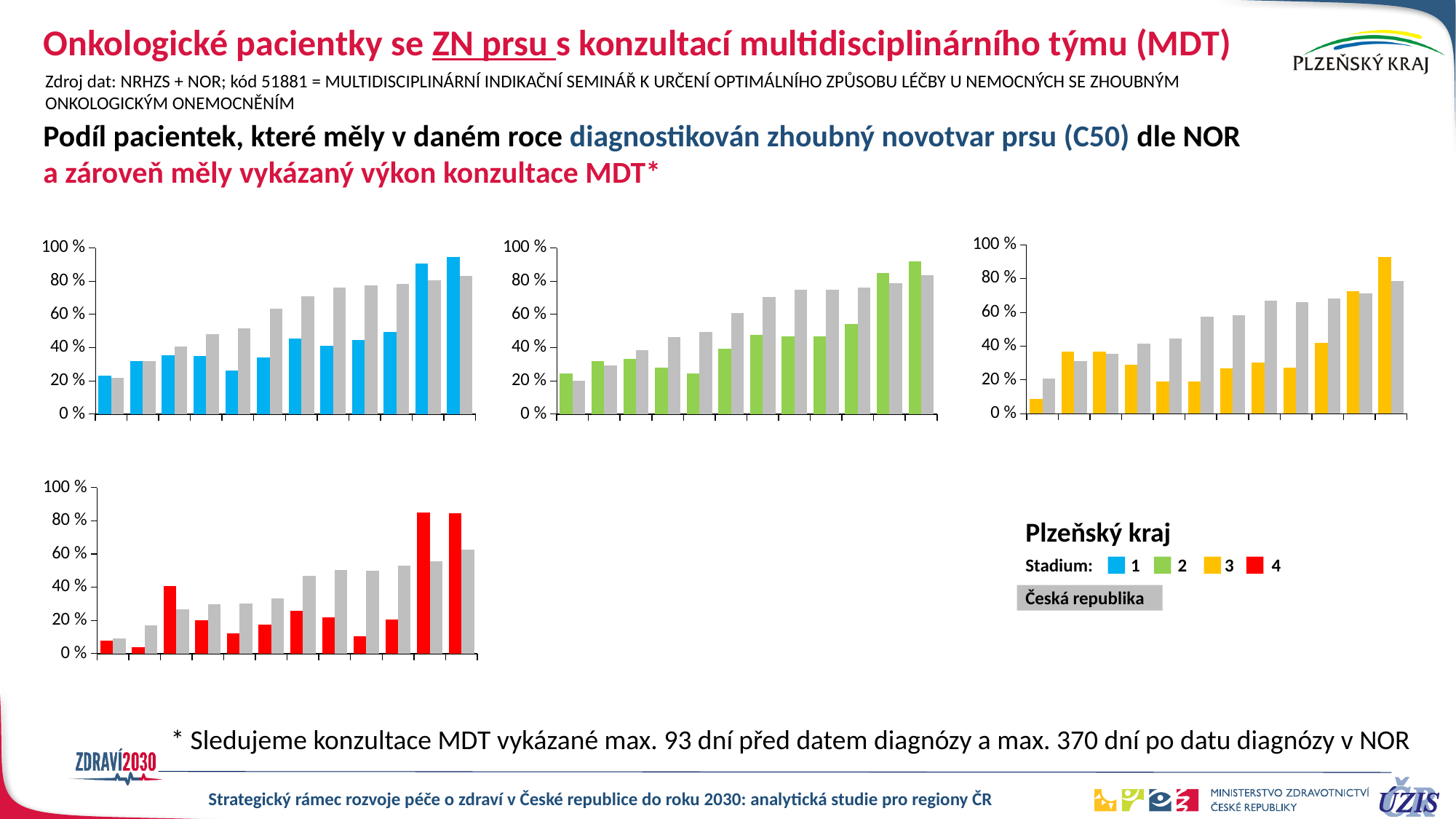

# Onkologické pacientky se ZN prsu s konzultací multidisciplinárního týmu (MDT)
Zdroj dat: NRHZS + NOR; kód 51881 = MULTIDISCIPLINÁRNÍ INDIKAČNÍ SEMINÁŘ K URČENÍ OPTIMÁLNÍHO ZPŮSOBU LÉČBY U NEMOCNÝCH SE ZHOUBNÝM ONKOLOGICKÝM ONEMOCNĚNÍM
Podíl pacientek, které měly v daném roce diagnostikován zhoubný novotvar prsu (C50) dle NOR
a zároveň měly vykázaný výkon konzultace MDT*

### Chart

| Category | kraj | ČR |
|---|---|---|
| 2012 | 0.08771929824561403 | 0.208955223880597 |
| 2013 | 0.36585365853658536 | 0.31021437578814626 |
| 2014 | 0.3695652173913043 | 0.3567901234567901 |
| 2015 | 0.2916666666666667 | 0.4156010230179028 |
| 2016 | 0.19230769230769232 | 0.444 |
| 2017 | 0.19047619047619047 | 0.5753052917232022 |
| 2018 | 0.2692307692307692 | 0.5856269113149847 |
| 2019 | 0.3023255813953488 | 0.6681096681096681 |
| 2020 | 0.275 | 0.6621004566210046 |
| 2021 | 0.4186046511627907 | 0.6827956989247311 |
| 2022 | 0.725 | 0.7136986301369863 |
| 2023 | 0.9302325581395349 | 0.7840440165061898 |

### Chart

| Category | kraj | ČR |
|---|---|---|
| 2012 | 0.23232323232323232 | 0.2169871794871795 |
| 2013 | 0.3206751054852321 | 0.3192982456140351 |
| 2014 | 0.3544973544973545 | 0.4079454491550549 |
| 2015 | 0.3495575221238938 | 0.4831325301204819 |
| 2016 | 0.26146788990825687 | 0.518336702281259 |
| 2017 | 0.3403361344537815 | 0.6351623096811261 |
| 2018 | 0.452991452991453 | 0.7110589615723086 |
| 2019 | 0.4107883817427386 | 0.7600652883569097 |
| 2020 | 0.44761904761904764 | 0.775383707201889 |
| 2021 | 0.49327354260089684 | 0.7845043043599 |
| 2022 | 0.905 | 0.8062700964630225 |
| 2023 | 0.9467213114754098 | 0.8334153543307087 |

### Chart

| Category | kraj | ČR |
|---|---|---|
| 2012 | 0.24390243902439024 | 0.20008972633467922 |
| 2013 | 0.319672131147541 | 0.29141104294478526 |
| 2014 | 0.33064516129032256 | 0.3860674157303371 |
| 2015 | 0.2808219178082192 | 0.46251129177958444 |
| 2016 | 0.2462686567164179 | 0.49612403100775193 |
| 2017 | 0.3945578231292517 | 0.607176581680831 |
| 2018 | 0.475177304964539 | 0.7060505002382087 |
| 2019 | 0.46923076923076923 | 0.7491452991452991 |
| 2020 | 0.4690265486725664 | 0.7497812773403325 |
| 2021 | 0.54421768707483 | 0.7626541897065079 |
| 2022 | 0.8487394957983193 | 0.7860984691766653 |
| 2023 | 0.92 | 0.8376068376068376 |

### Chart

| Category | kraj | ČR |
|---|---|---|
| 2012 | 0.08 | 0.091796875 |
| 2013 | 0.04 | 0.16837782340862423 |
| 2014 | 0.4074074074074074 | 0.26849894291754756 |
| 2015 | 0.2 | 0.298989898989899 |
| 2016 | 0.12121212121212122 | 0.3023255813953488 |
| 2017 | 0.17391304347826086 | 0.33181818181818185 |
| 2018 | 0.25925925925925924 | 0.4665071770334928 |
| 2019 | 0.21739130434782608 | 0.501984126984127 |
| 2020 | 0.10526315789473684 | 0.49896907216494846 |
| 2021 | 0.20689655172413793 | 0.5303643724696356 |
| 2022 | 0.85 | 0.5571142284569138 |
| 2023 | 0.8461538461538461 | 0.6283367556468172 |
Plzeňský kraj
Stadium:         1         2         3         4

Česká republika
* Sledujeme konzultace MDT vykázané max. 93 dní před datem diagnózy a max. 370 dní po datu diagnózy v NOR